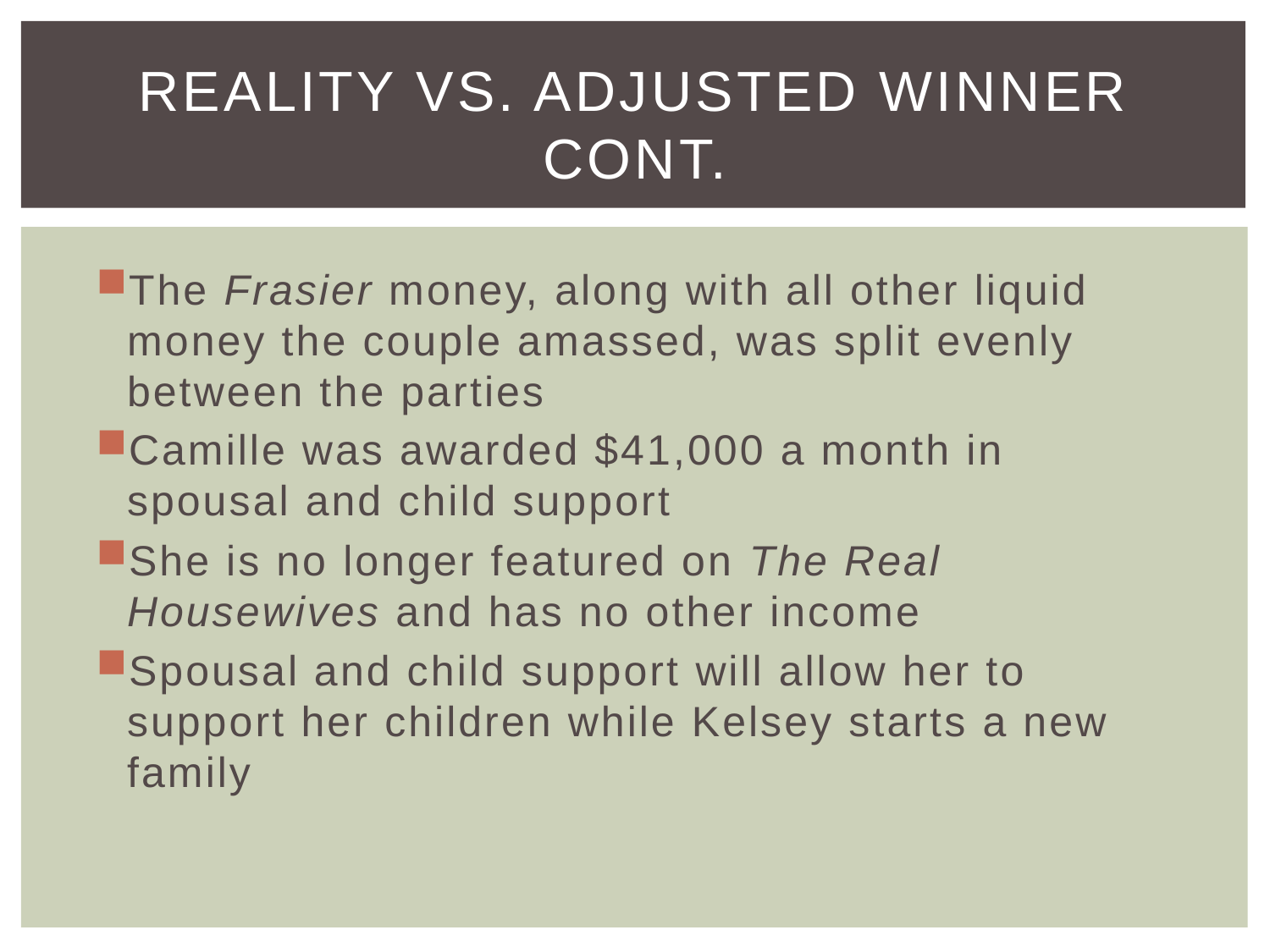

# Reality vs. ADJUSTED WINNER cont.
The Frasier money, along with all other liquid money the couple amassed, was split evenly between the parties
Camille was awarded $41,000 a month in spousal and child support
She is no longer featured on The Real Housewives and has no other income
Spousal and child support will allow her to support her children while Kelsey starts a new family